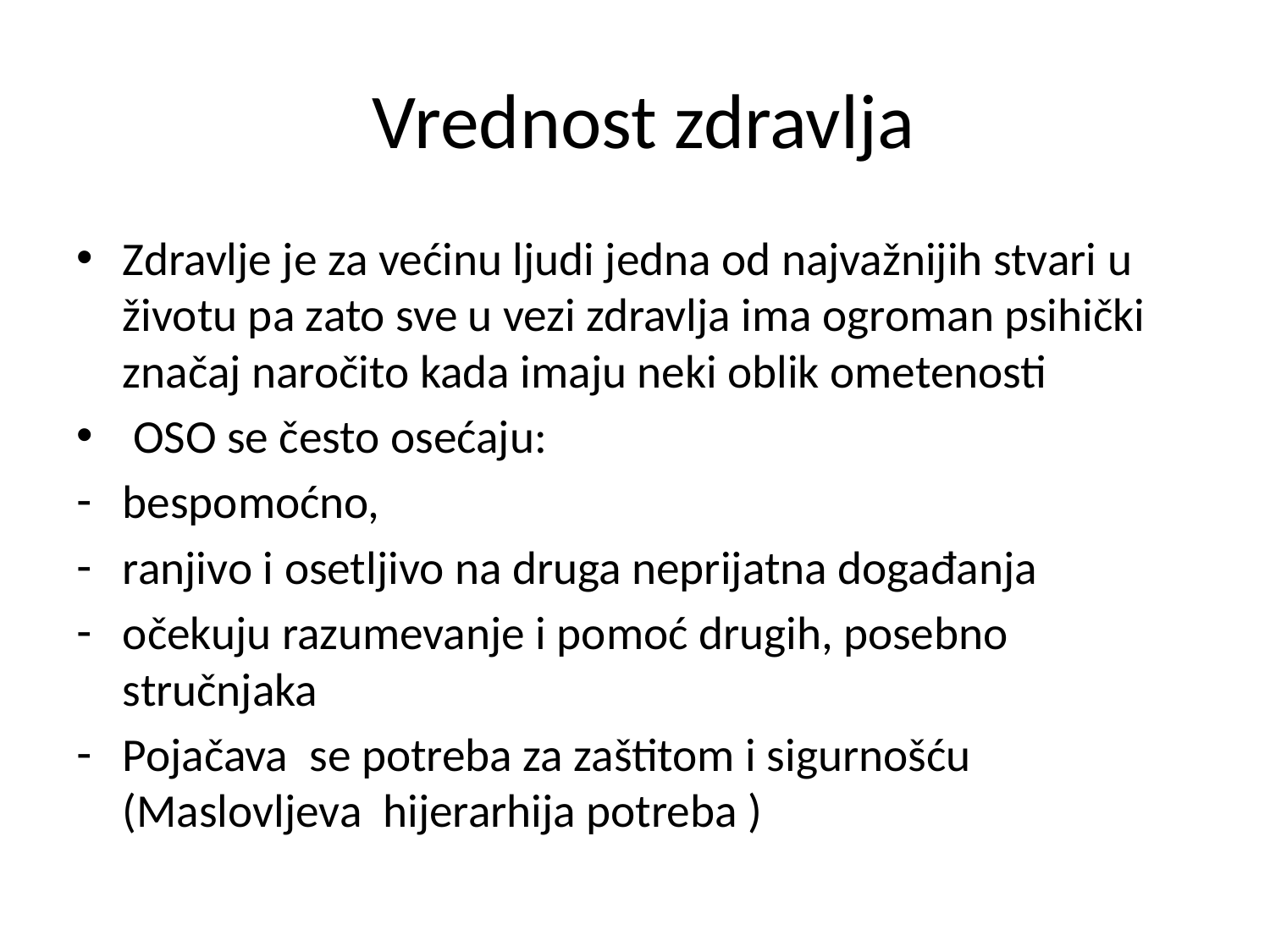

# Vrednost zdravlja
Zdravlje je za većinu ljudi jedna od najvažnijih stvari u životu pa zato sve u vezi zdravlja ima ogroman psihički značaj naročito kada imaju neki oblik ometenosti
 OSO se često osećaju:
bespomoćno,
ranjivo i osetljivo na druga neprijatna događanja
očekuju razumevanje i pomoć drugih, posebno stručnjaka
Pojačava  se potreba za zaštitom i sigurnošću (Maslovljeva  hijerarhija potreba )